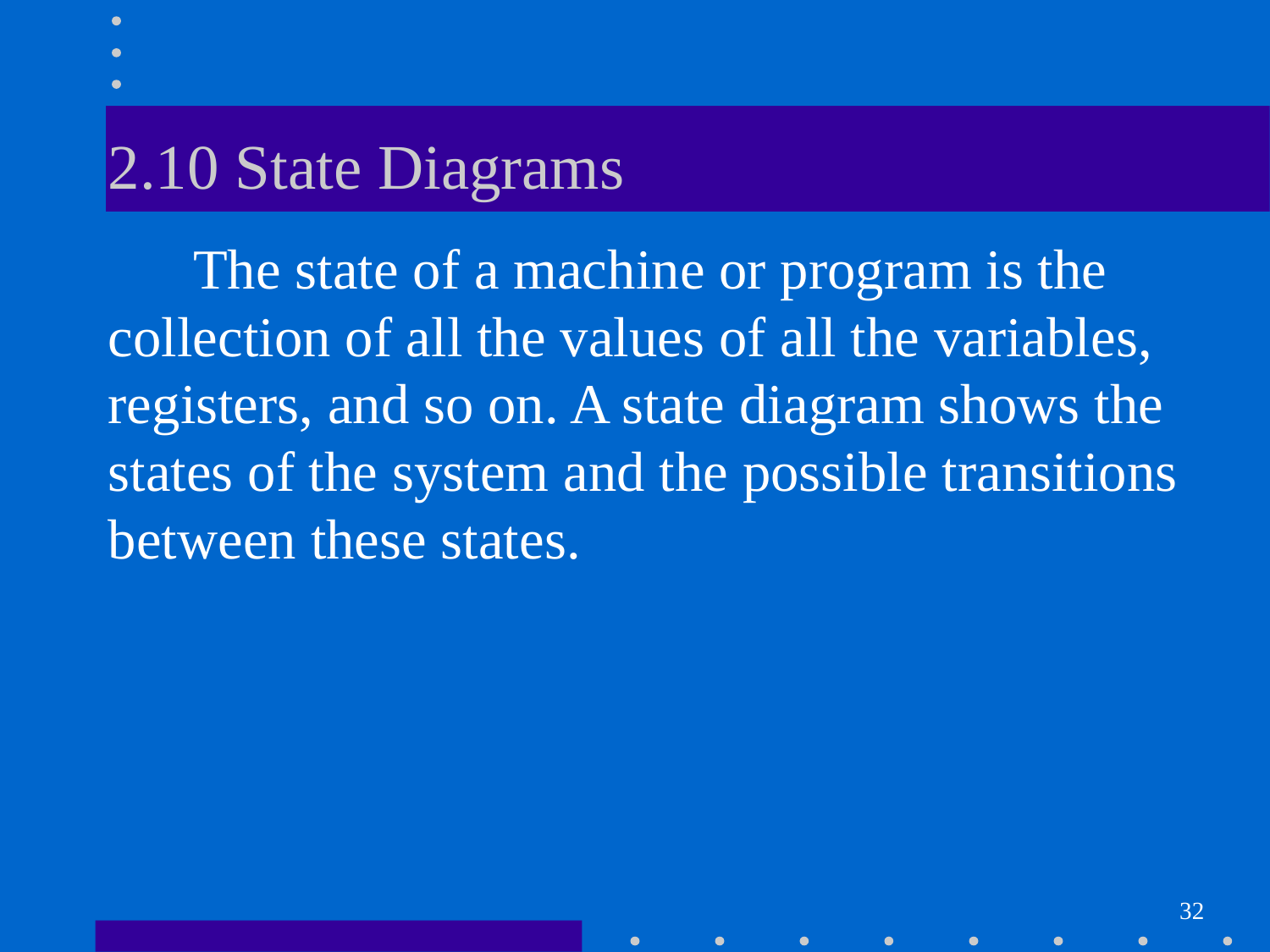

# 2.10 State Diagrams
      The state of a machine or program is the collection of all the values of all the variables, registers, and so on. A state diagram shows the states of the system and the possible transitions between these states.